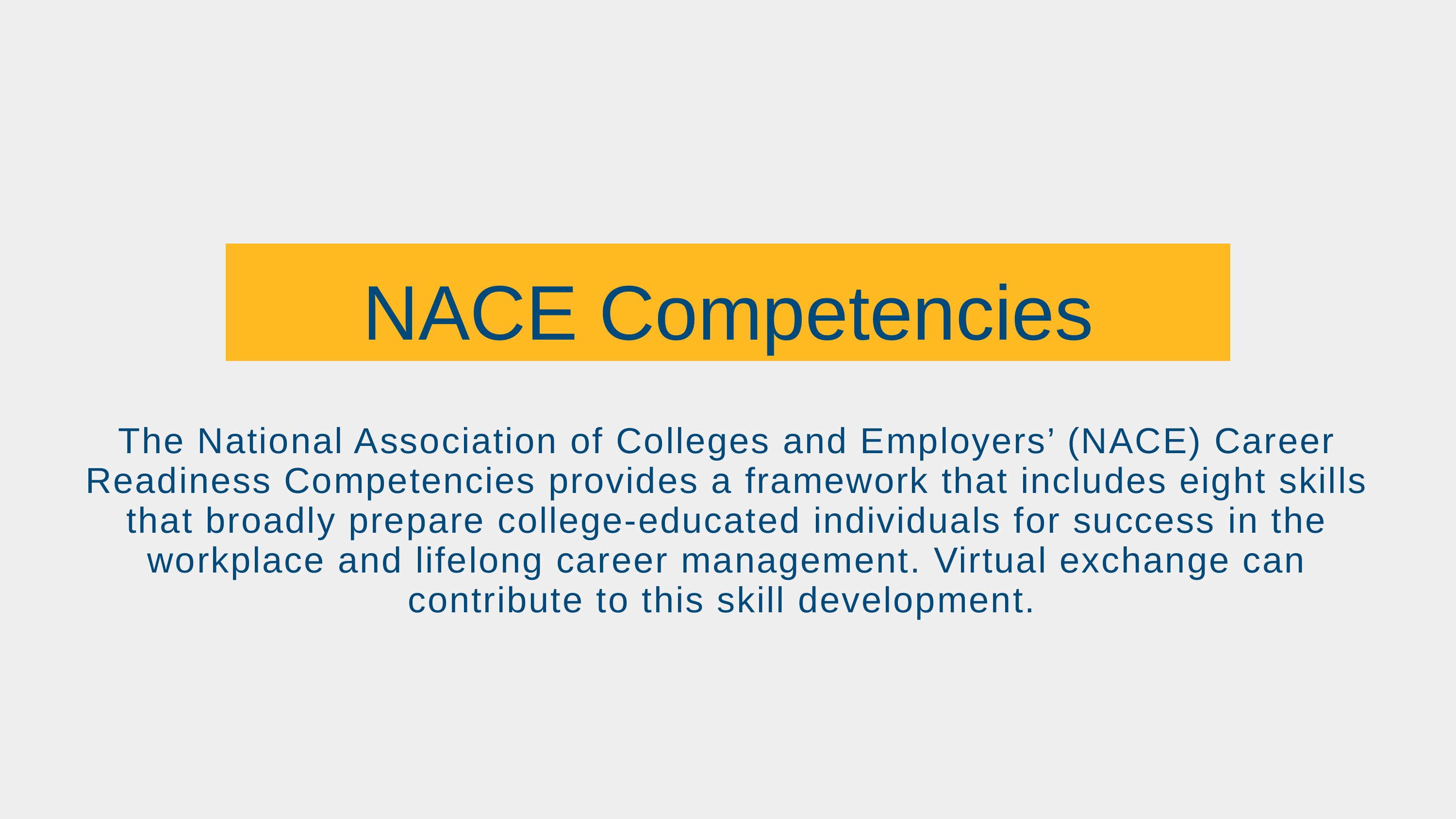

NACE Competencies
The National Association of Colleges and Employers’ (NACE) Career Readiness Competencies provides a framework that includes eight skills that broadly prepare college-educated individuals for success in the workplace and lifelong career management. Virtual exchange can contribute to this skill development.